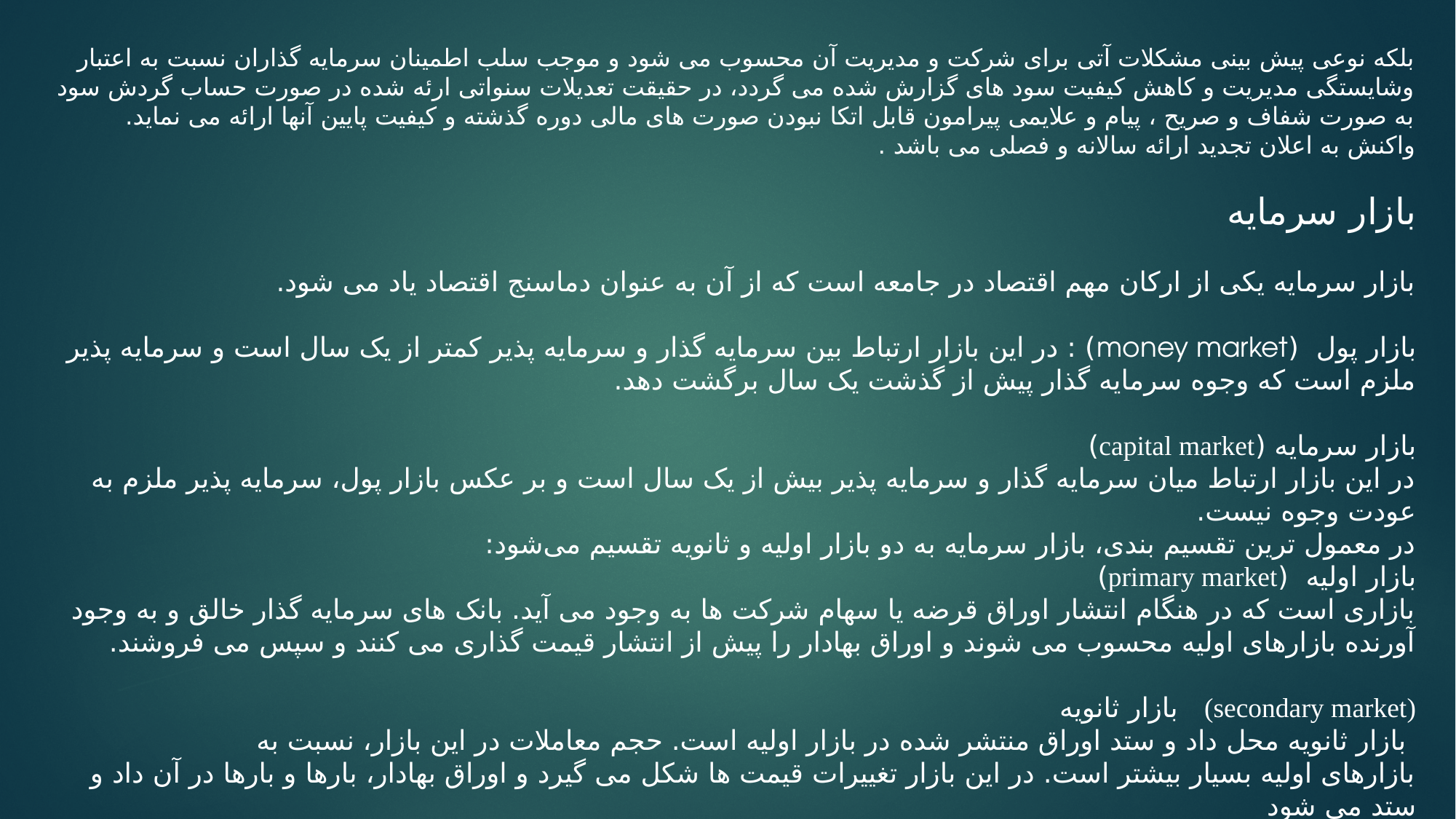

بلکه نوعی پیش بینی مشکلات آتی برای شرکت و مدیریت آن محسوب می شود و موجب سلب اطمینان سرمایه گذاران نسبت به اعتبار وشایستگی مدیریت و کاهش کیفیت سود های گزارش شده می گردد، در حقیقت تعدیلات سنواتی ارئه شده در صورت حساب گردش سود به صورت شفاف و صریح ، پیام و علایمی پیرامون قابل اتکا نبودن صورت های مالی دوره گذشته و کیفیت پایین آنها ارائه می نماید.
واکنش به اعلان تجدید ارائه سالانه و فصلی می باشد .
بازار سرمایه

بازار سرمایه یکی از ارکان مهم اقتصاد در جامعه است که از آن به عنوان دماسنج اقتصاد یاد می شود.

بازار پول  (money market) : در این بازار ارتباط بین سرمایه گذار و سرمایه پذیر کمتر از یک سال است و سرمایه پذیر ملزم است که وجوه سرمایه گذار پیش از گذشت یک سال برگشت دهد.

بازار سرمایه (capital market)
در این بازار ارتباط میان سرمایه گذار و سرمایه پذیر بیش از یک سال است و بر عکس بازار پول، سرمایه پذیر ملزم به عودت وجوه نیست.
در معمول ترین تقسیم بندی، بازار سرمایه به دو بازار اولیه و ثانویه تقسیم می‌شود:
بازار اولیه  (primary market)
بازاری است که در هنگام انتشار اوراق قرضه یا سهام شرکت ها به وجود می آید. بانک های سرمایه گذار خالق و به وجود آورنده بازارهای اولیه محسوب می شوند و اوراق بهادار را پیش از انتشار قیمت گذاری می کنند و سپس می فروشند.

بازار ثانویه   (secondary market)
 بازار ثانویه محل داد و ستد اوراق منتشر شده در بازار اولیه است. حجم معاملات در این بازار، نسبت به
بازارهای اولیه بسیار بیشتر است. در این بازار تغییرات قیمت ها شکل می گیرد و اوراق بهادار، بارها و بارها در آن داد و ستد می شود